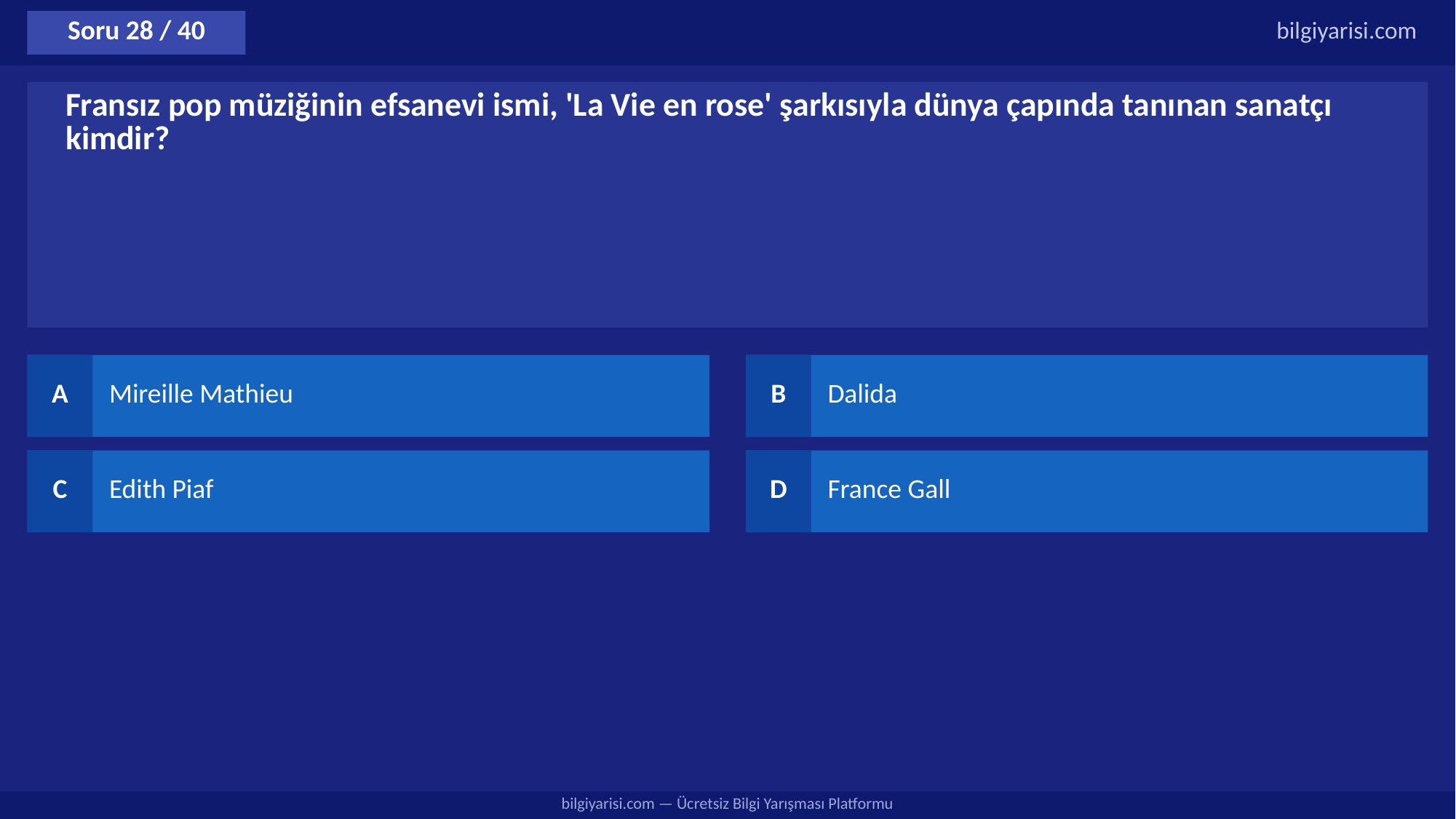

Soru 28 / 40
bilgiyarisi.com

Fransız pop müziğinin efsanevi ismi, 'La Vie en rose' şarkısıyla dünya çapında tanınan sanatçı kimdir?

A
Mireille Mathieu

B
Dalida

C
Edith Piaf

D
France Gall
bilgiyarisi.com — Ücretsiz Bilgi Yarışması Platformu